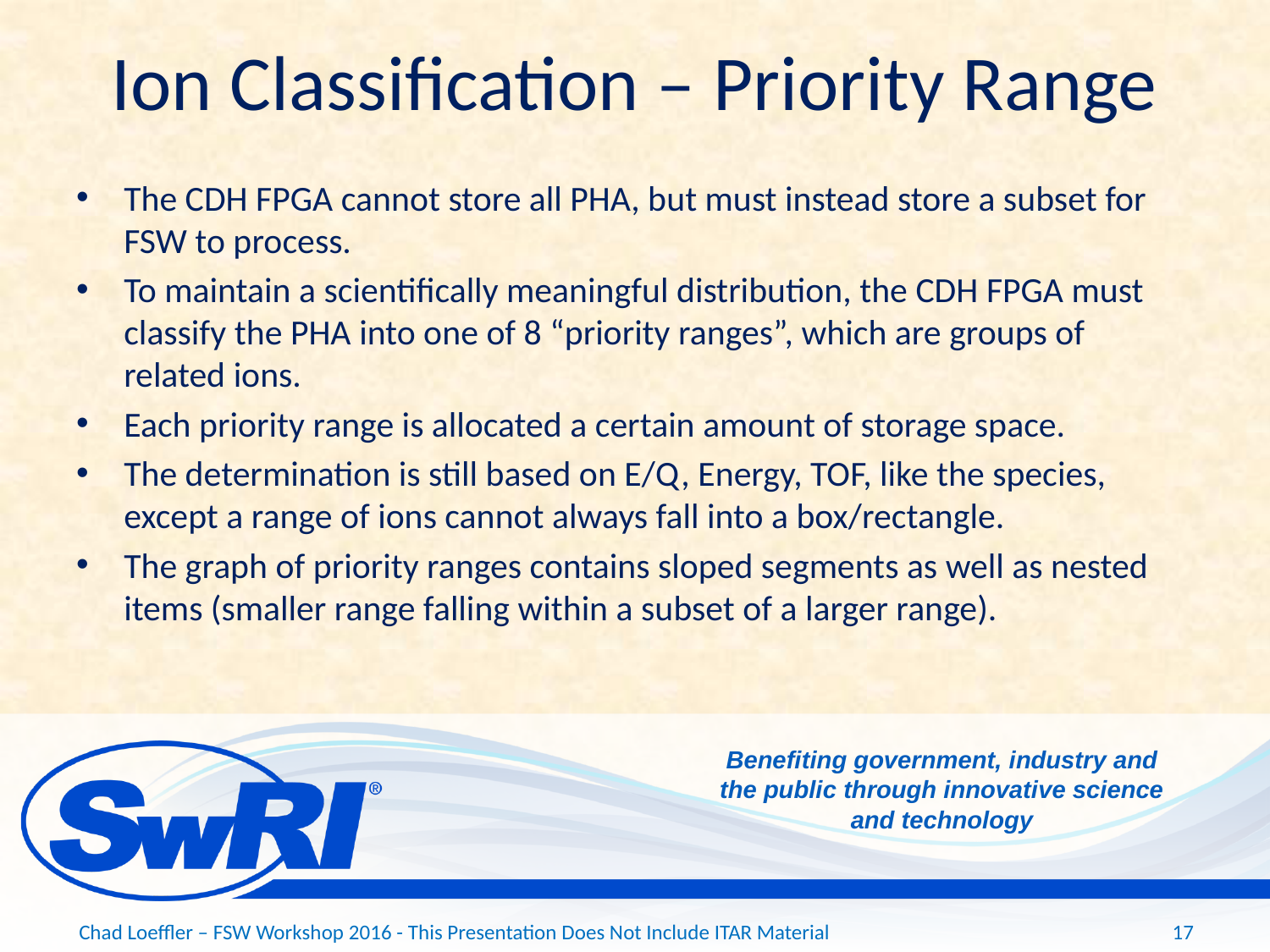

# Ion Classification – Priority Range
The CDH FPGA cannot store all PHA, but must instead store a subset for FSW to process.
To maintain a scientifically meaningful distribution, the CDH FPGA must classify the PHA into one of 8 “priority ranges”, which are groups of related ions.
Each priority range is allocated a certain amount of storage space.
The determination is still based on E/Q, Energy, TOF, like the species, except a range of ions cannot always fall into a box/rectangle.
The graph of priority ranges contains sloped segments as well as nested items (smaller range falling within a subset of a larger range).

Chad Loeffler – FSW Workshop 2016 - This Presentation Does Not Include ITAR Material
17